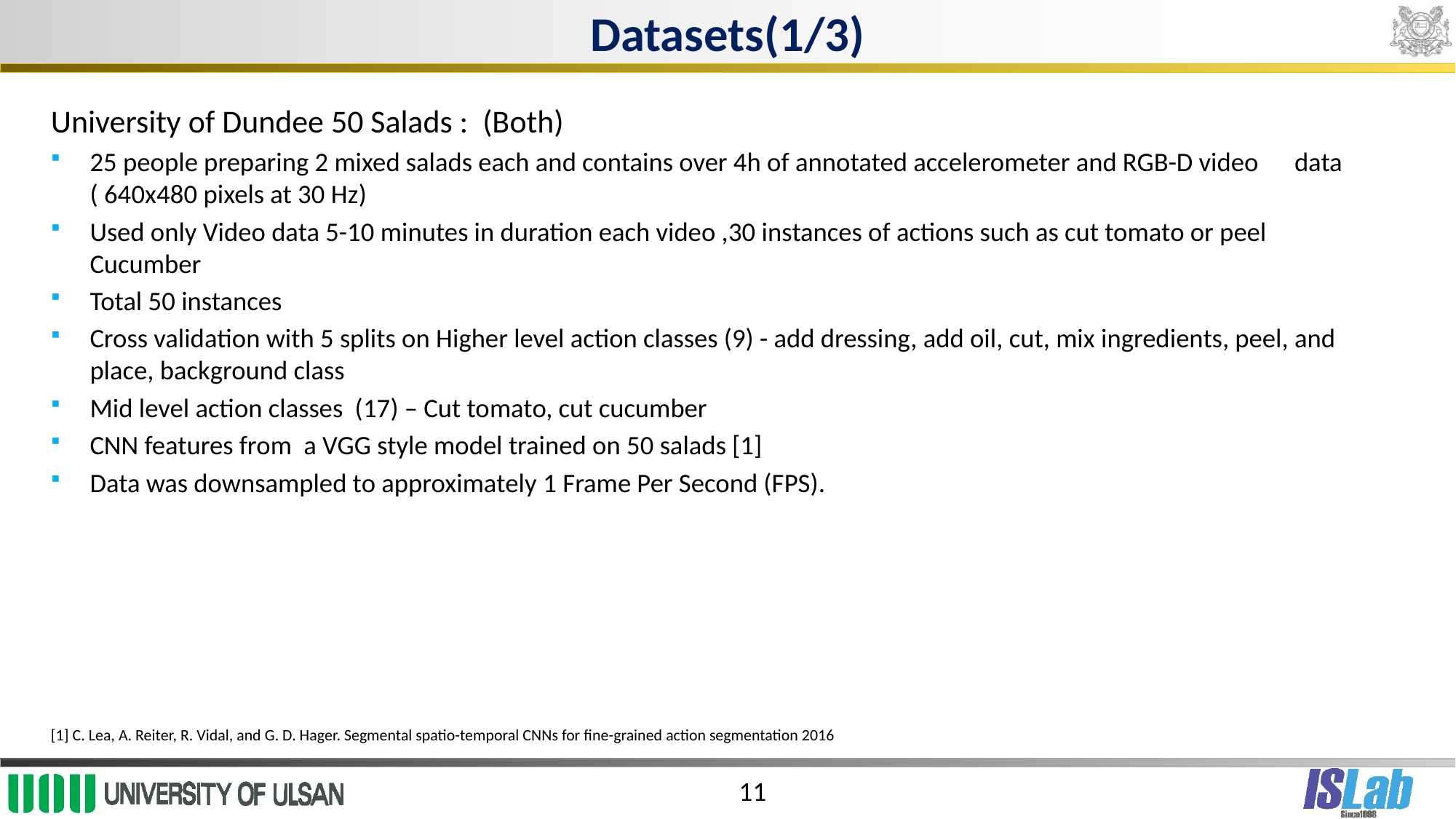

# Datasets(1/3)
University of Dundee 50 Salads :  (Both)
25 people preparing 2 mixed salads each and contains over 4h of annotated accelerometer and RGB-D video      data ( 640x480 pixels at 30 Hz)
Used only Video data 5-10 minutes in duration each video ,30 instances of actions such as cut tomato or peel     Cucumber
Total 50 instances
Cross validation with 5 splits on Higher level action classes (9) - add dressing, add oil, cut, mix ingredients, peel, and place, background class
Mid level action classes  (17) – Cut tomato, cut cucumber
CNN features from  a VGG style model trained on 50 salads [1]
Data was downsampled to approximately 1 Frame Per Second (FPS).

[1] C. Lea, A. Reiter, R. Vidal, and G. D. Hager. Segmental spatio-temporal CNNs for fine-grained action segmentation 2016
11